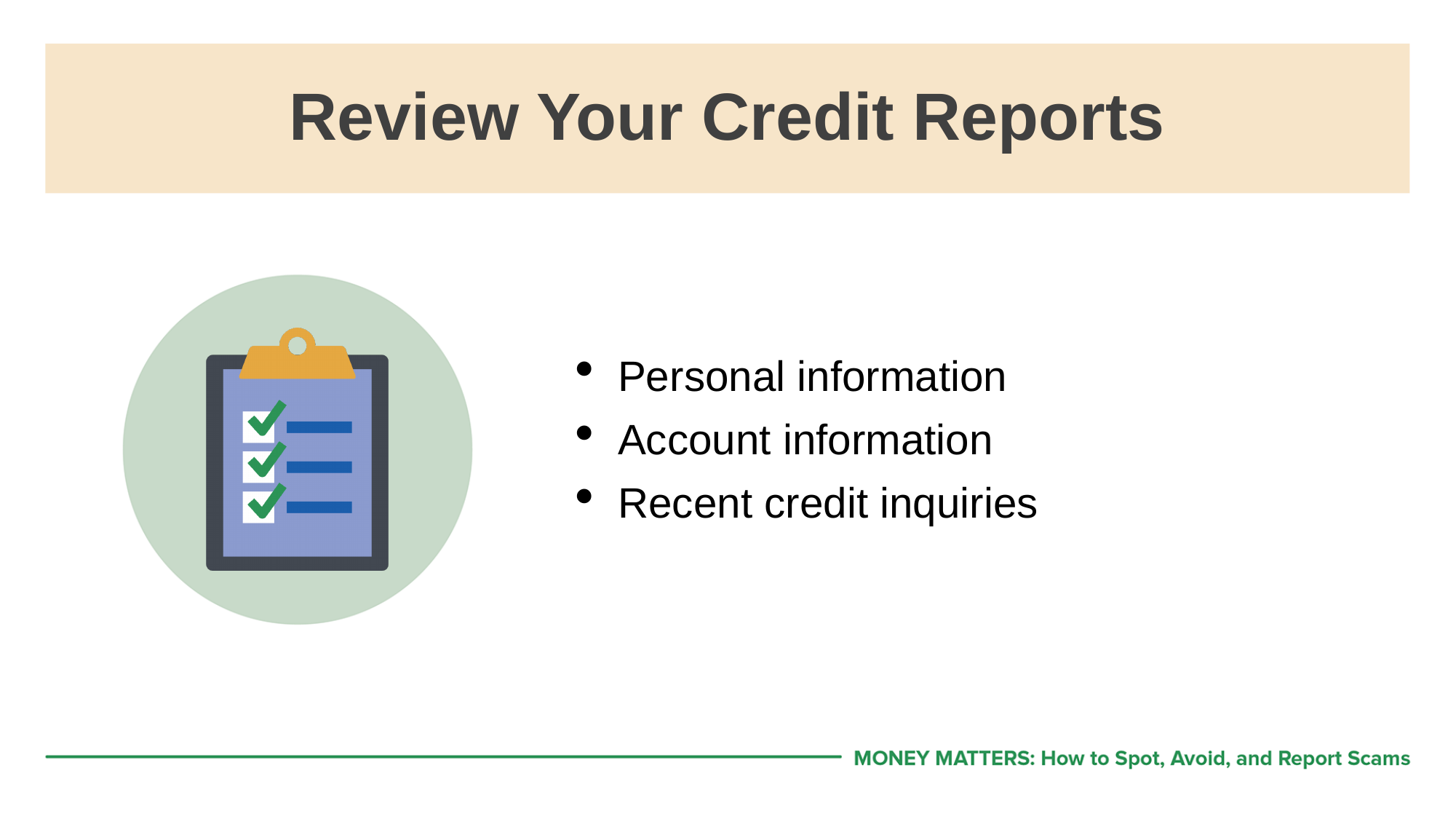

# Review Your Credit Reports

Personal information
Account information
Recent credit inquiries